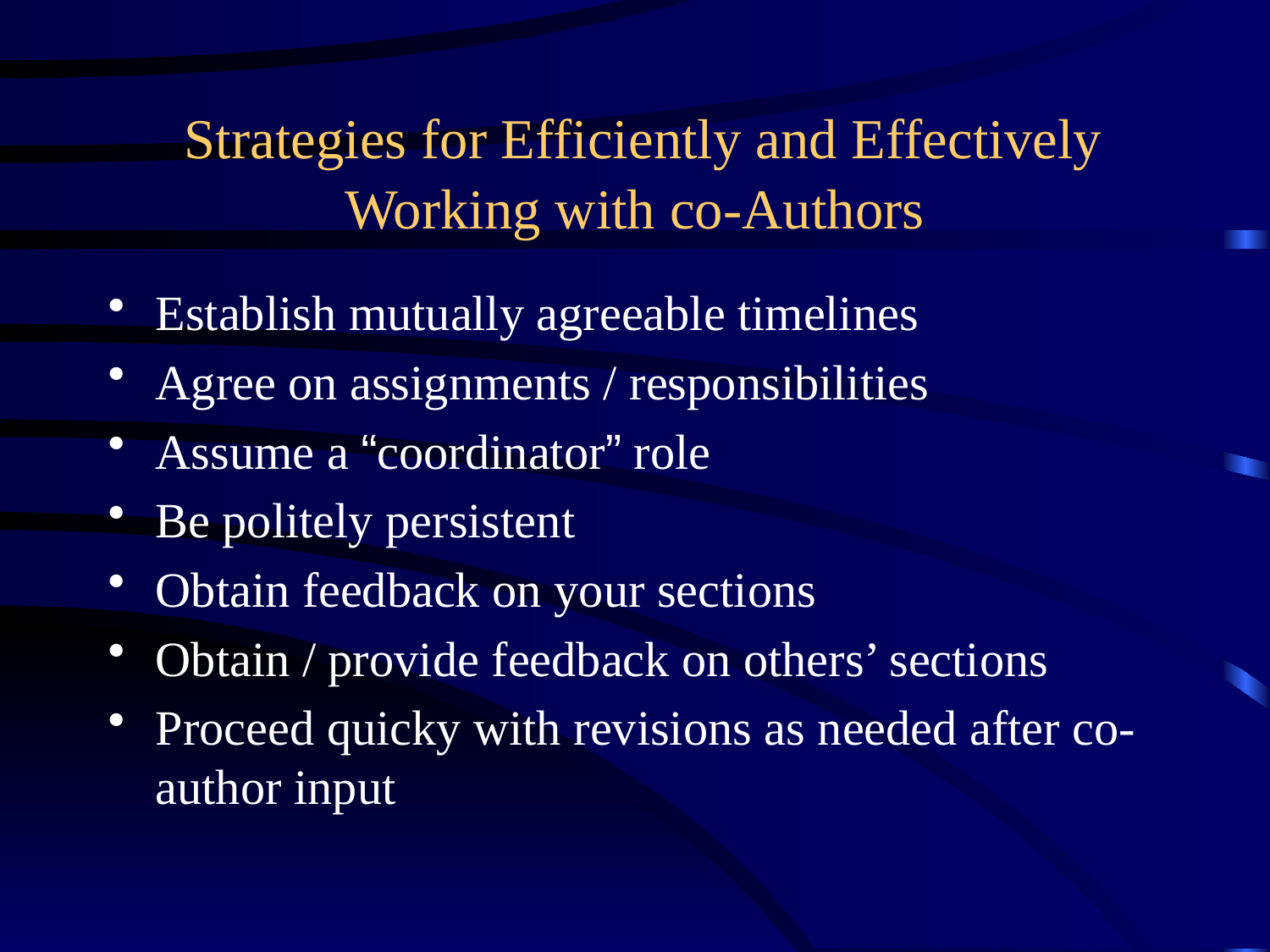

# Strategies for Efficiently and Effectively Working with co-Authors
Establish mutually agreeable timelines
Agree on assignments / responsibilities
Assume a “coordinator” role
Be politely persistent
Obtain feedback on your sections
Obtain / provide feedback on others’ sections
Proceed quicky with revisions as needed after co-author input